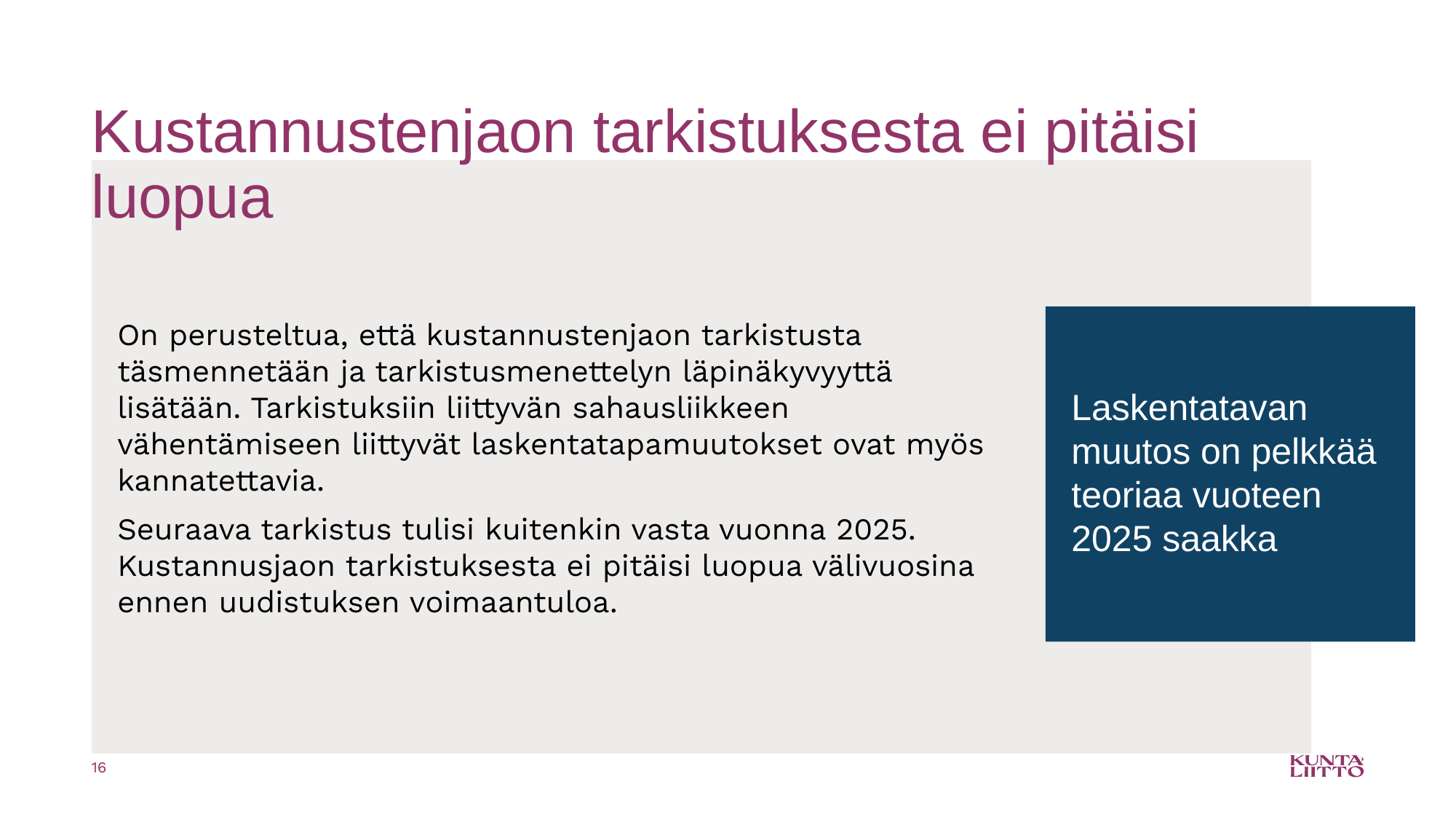

# Kustannustenjaon tarkistuksesta ei pitäisi luopua
On perusteltua, että kustannustenjaon tarkistusta täsmennetään ja tarkistusmenettelyn läpinäkyvyyttä lisätään. Tarkistuksiin liittyvän sahausliikkeen vähentämiseen liittyvät laskentatapamuutokset ovat myös kannatettavia.
Seuraava tarkistus tulisi kuitenkin vasta vuonna 2025. Kustannusjaon tarkistuksesta ei pitäisi luopua välivuosina ennen uudistuksen voimaantuloa.
Laskentatavan muutos on pelkkää teoriaa vuoteen 2025 saakka
16